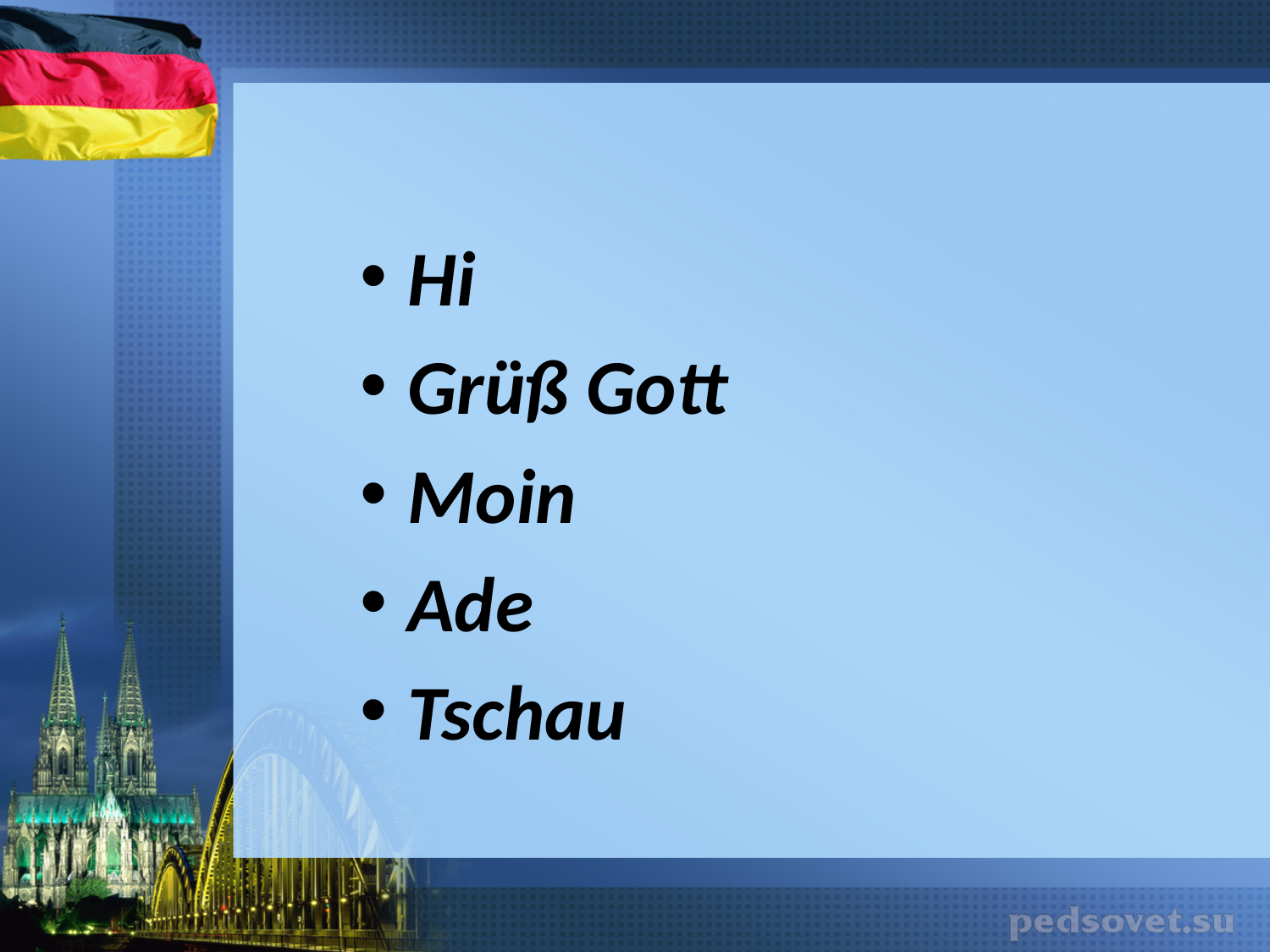

#
Hi
Grüß Gott
Moin
Ade
Tschau